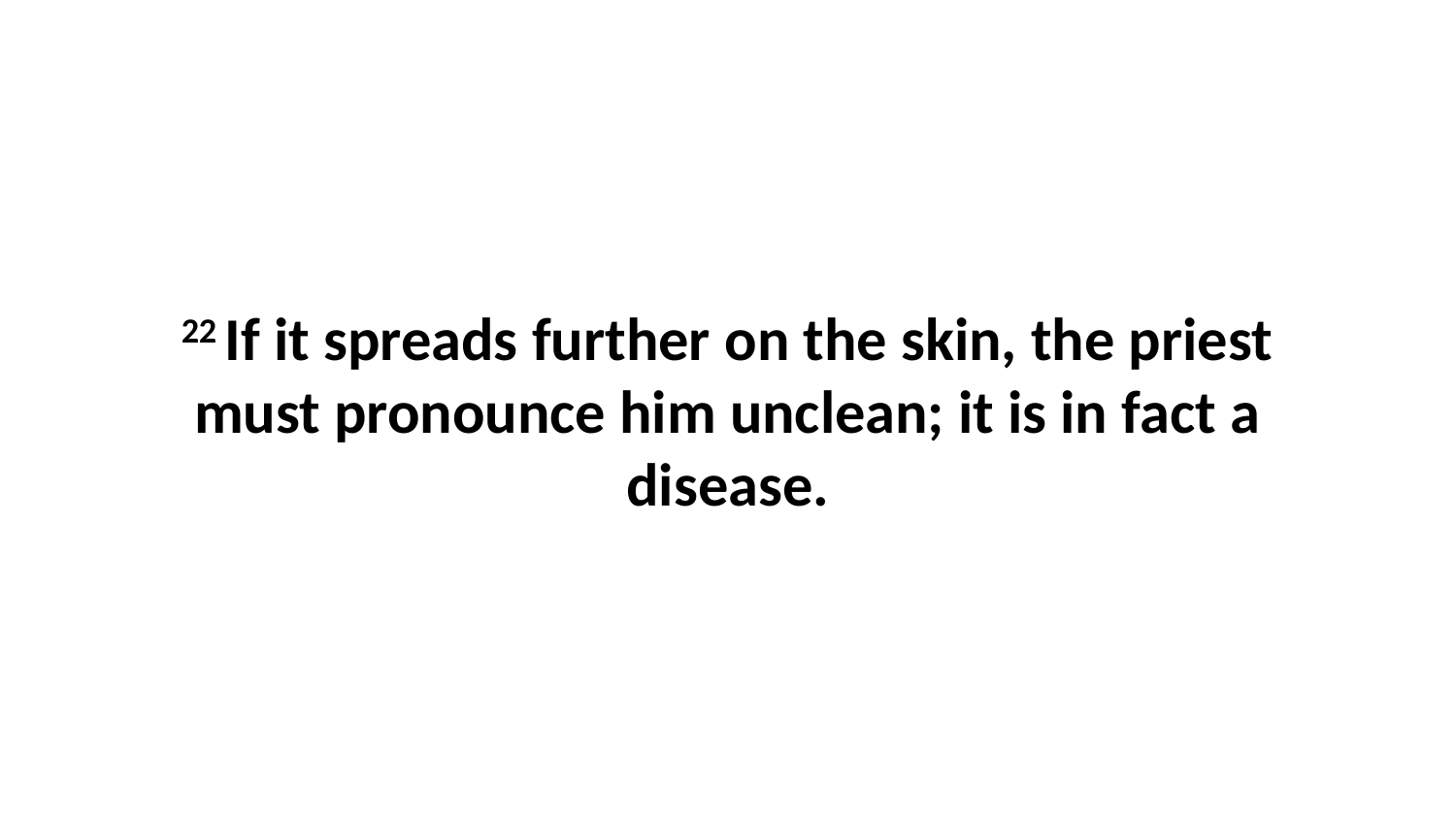

22 If it spreads further on the skin, the priest must pronounce him unclean; it is in fact a disease.